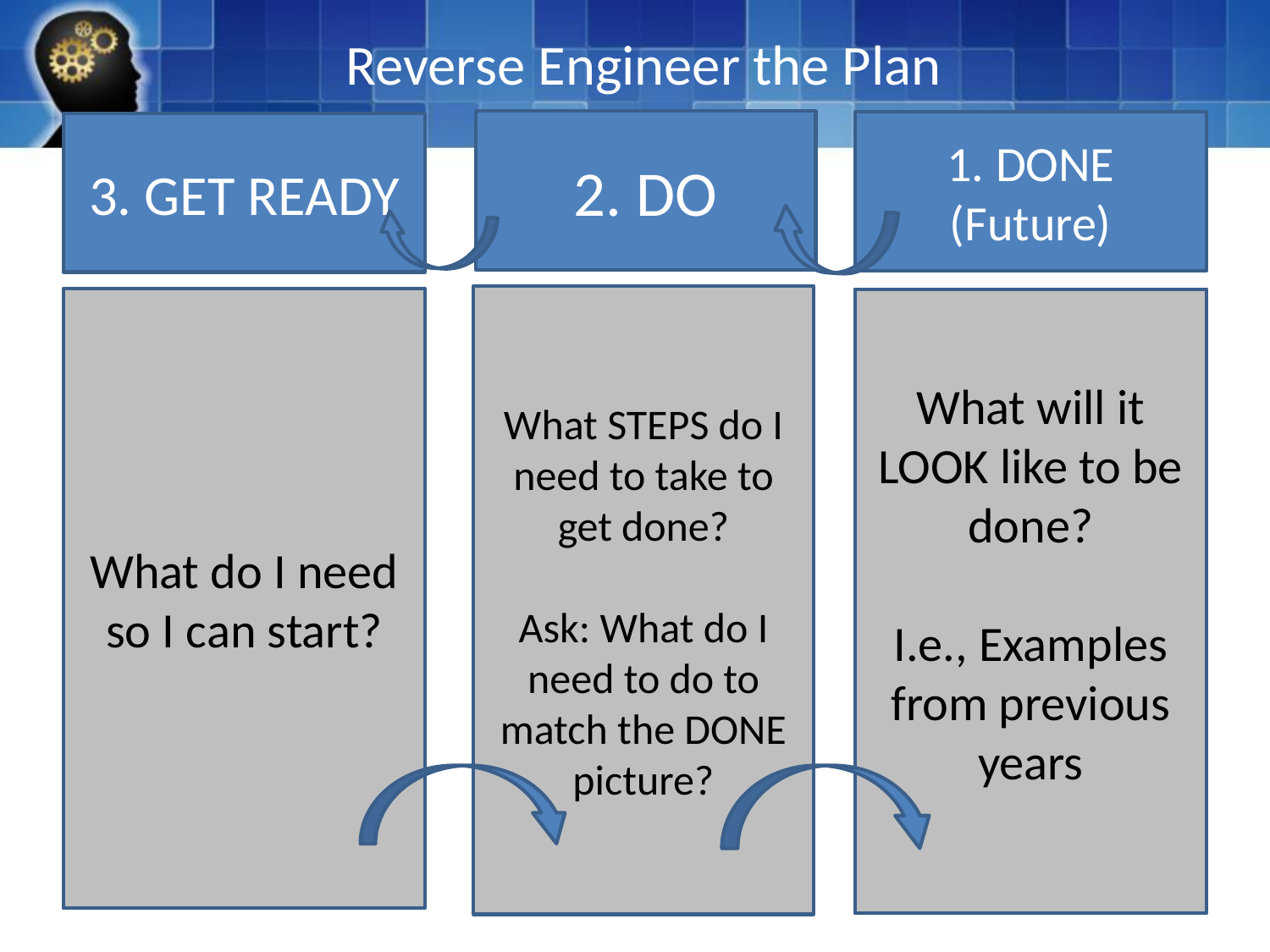

Reverse Engineer the Plan
2. DO
1. DONE (Future)
3. GET READY
#

What STEPS do I need to take to get done?

Ask: What do I need to do to match the DONE picture?

What do I need so I can start?
What will it LOOK like to be done?

I.e., Examples from previous years